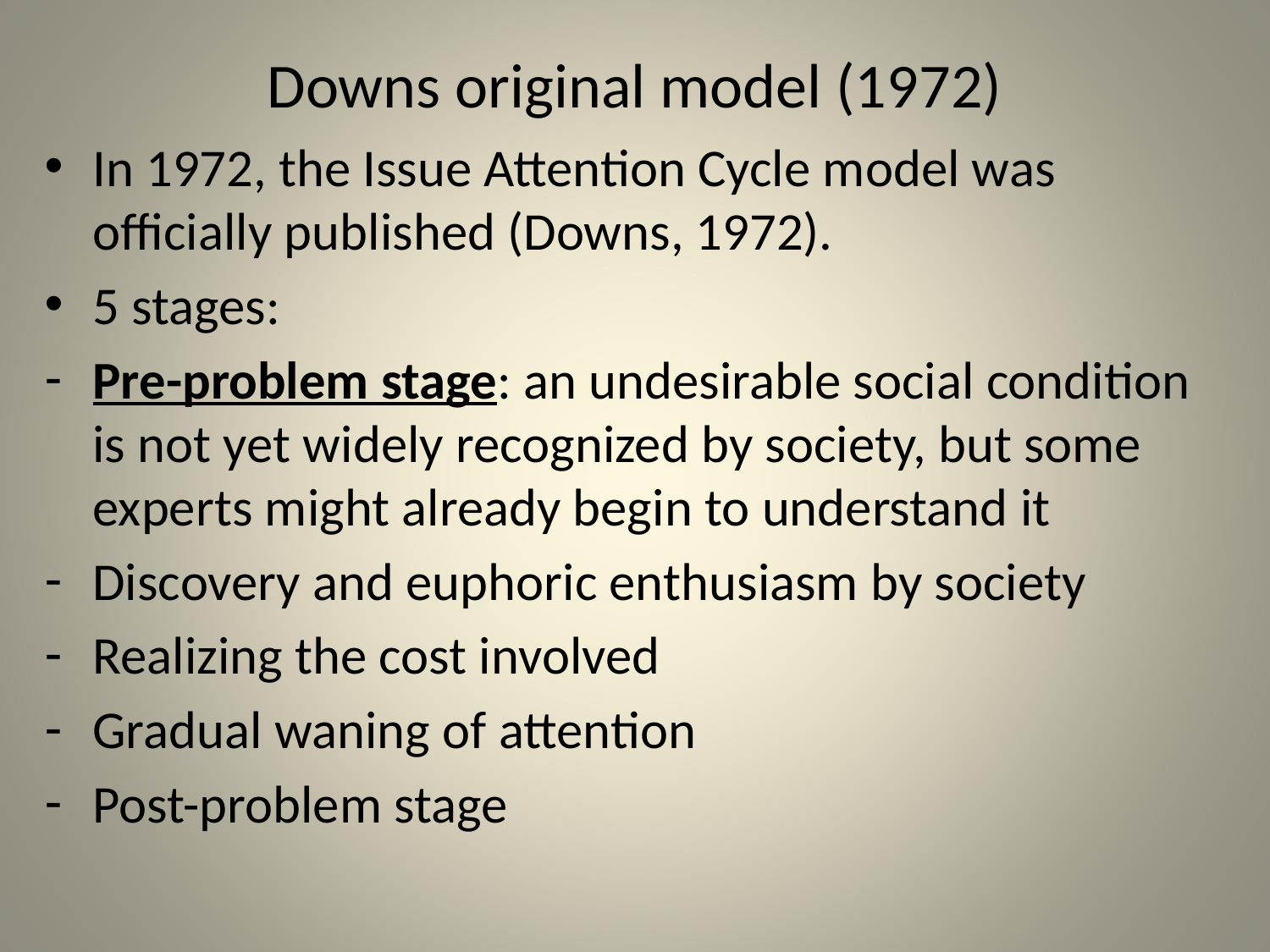

# Downs original model (1972)
In 1972, the Issue Attention Cycle model was officially published (Downs, 1972).
5 stages:
Pre-problem stage: an undesirable social condition is not yet widely recognized by society, but some experts might already begin to understand it
Discovery and euphoric enthusiasm by society
Realizing the cost involved
Gradual waning of attention
Post-problem stage